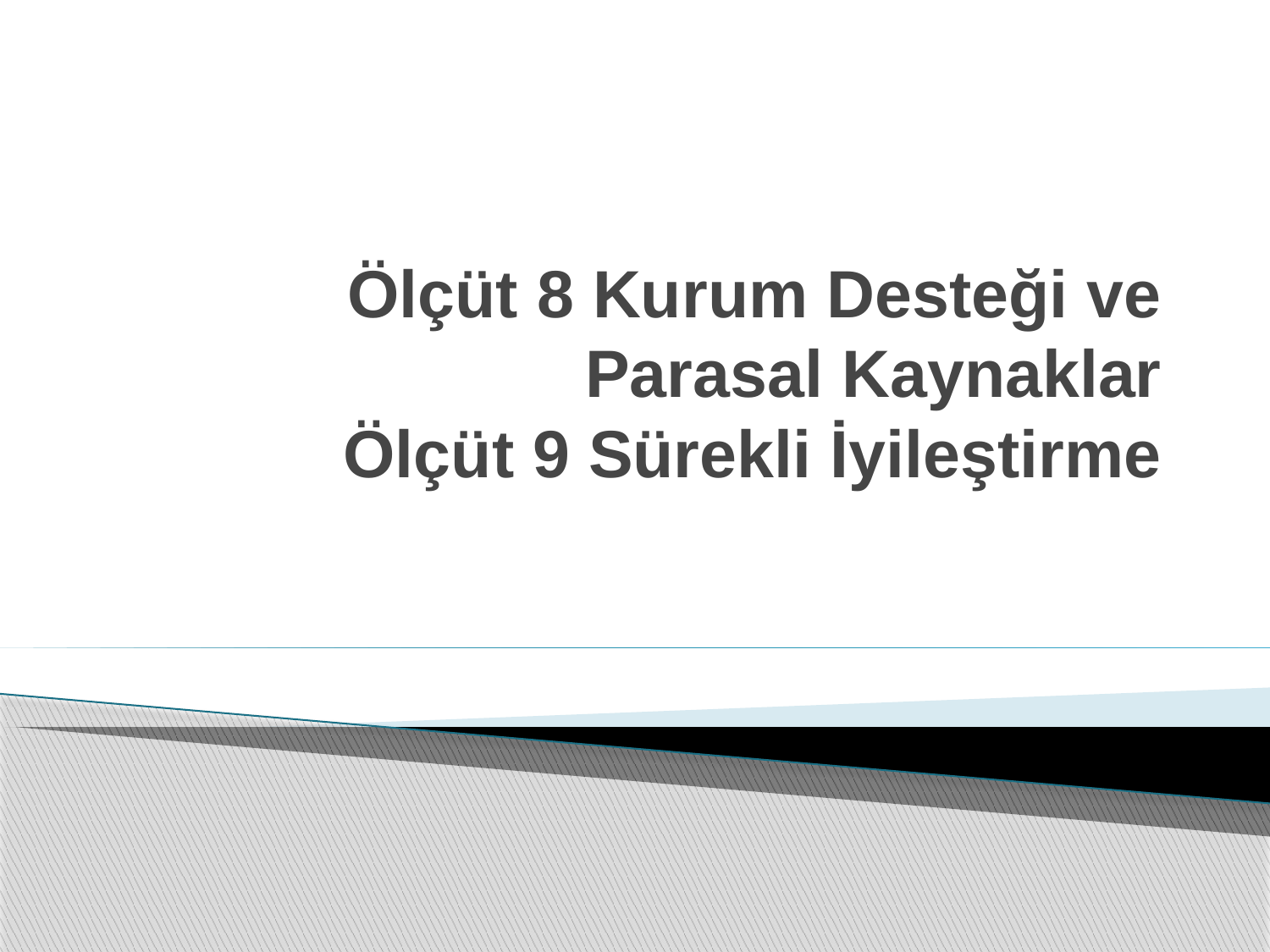

# Ölçüt 8 Kurum Desteği ve Parasal Kaynaklar Ölçüt 9 Sürekli İyileştirme